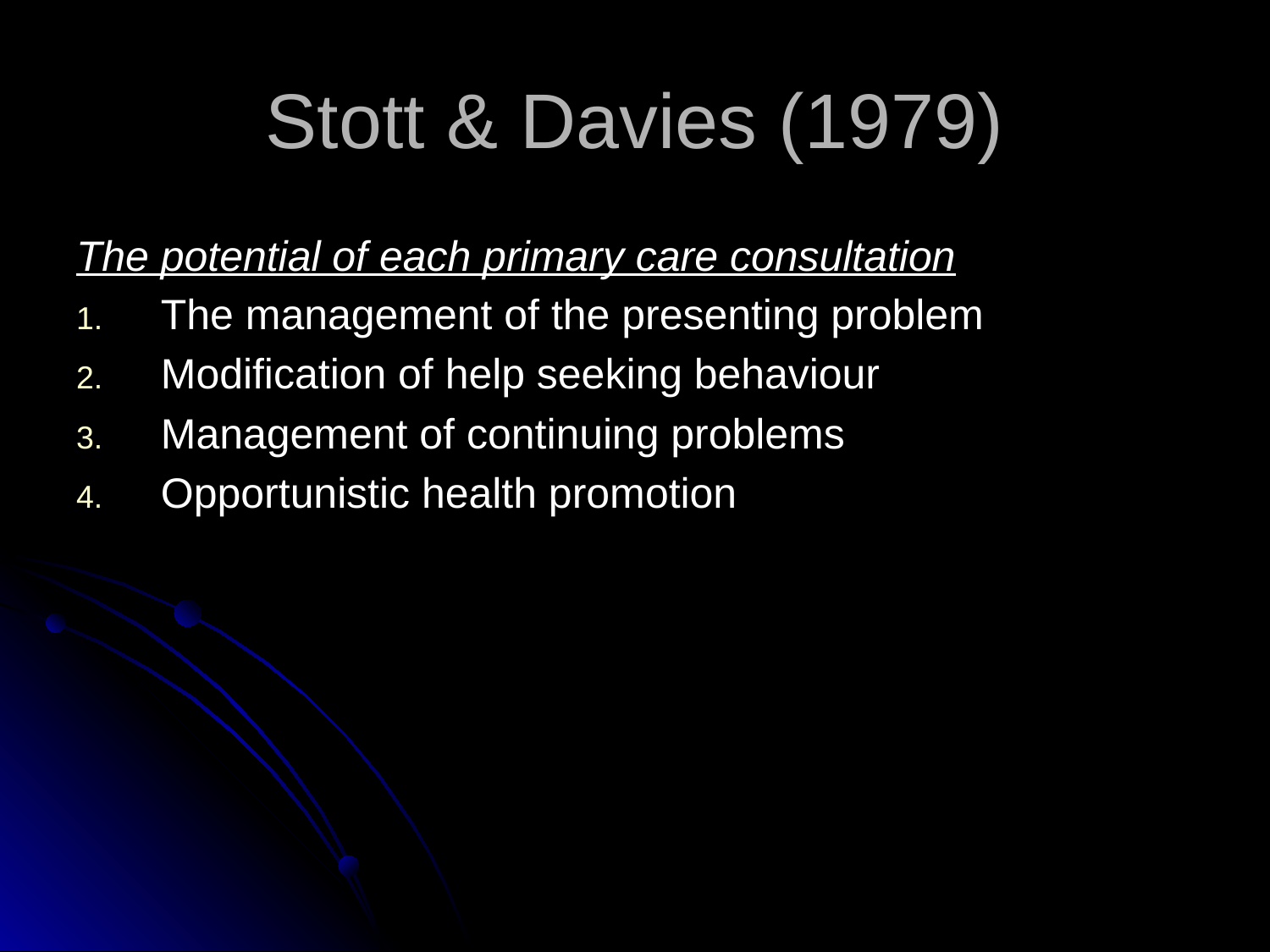

# Stott & Davies (1979)
The potential of each primary care consultation
The management of the presenting problem
Modification of help seeking behaviour
Management of continuing problems
Opportunistic health promotion